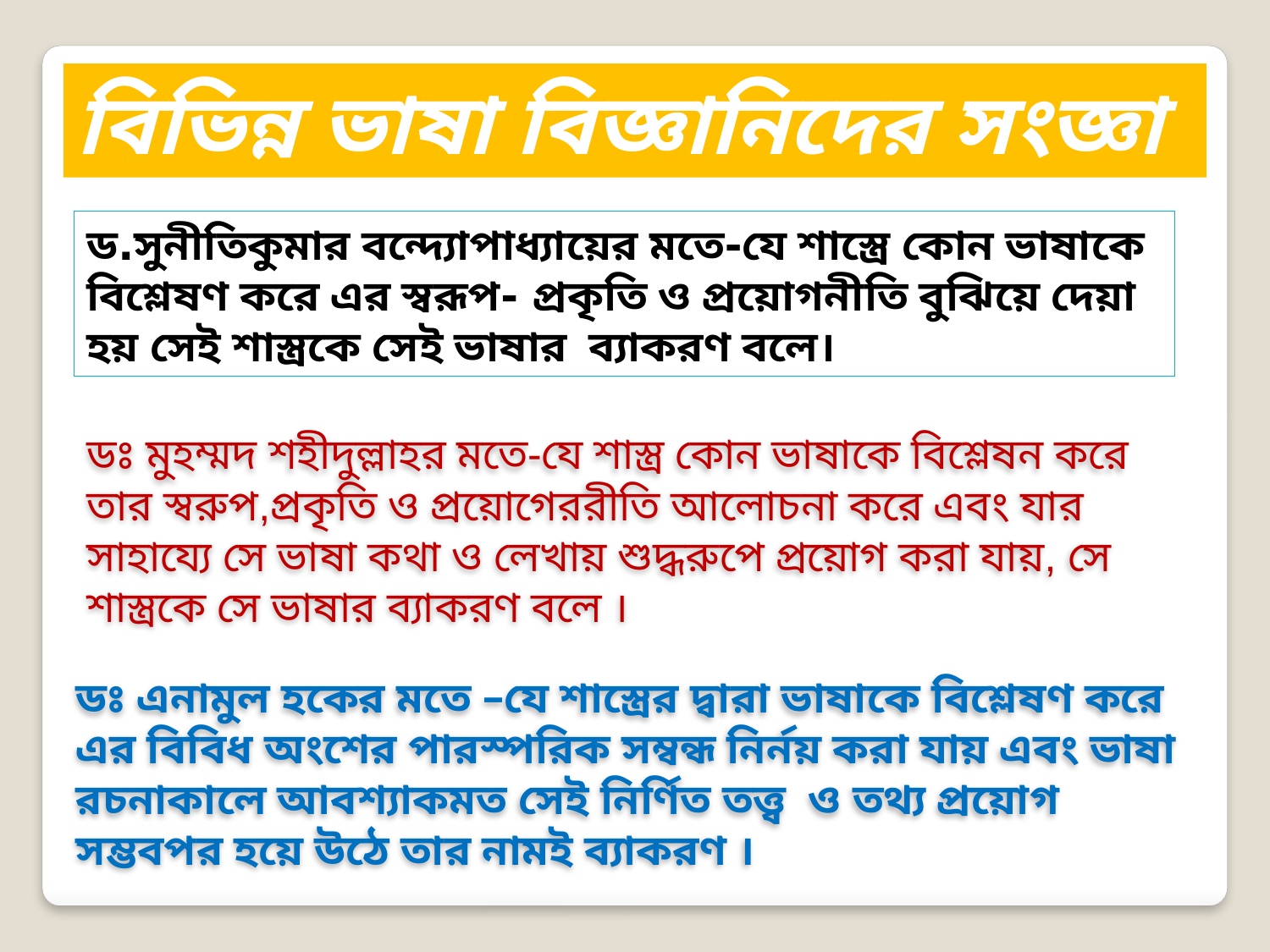

বিভিন্ন ভাষা বিজ্ঞানিদের সংজ্ঞা
ড.সুনীতিকুমার বন্দ্যোপাধ্যায়ের মতে-যে শাস্ত্রে কোন ভাষাকে বিশ্লেষণ করে এর স্বরূপ- প্রকৃতি ও প্রয়োগনীতি বুঝিয়ে দেয়া হয় সেই শাস্ত্রকে সেই ভাষার  ব্যাকরণ বলে।
ডঃ মুহম্মদ শহীদুল্লাহর মতে-যে শাস্ত্র কোন ভাষাকে বিশ্লেষন করে তার স্বরুপ,প্রকৃতি ও প্রয়োগেররীতি আলোচনা করে এবং যার সাহায্যে সে ভাষা কথা ও লেখায় শুদ্ধরুপে প্রয়োগ করা যায়, সে শাস্ত্রকে সে ভাষার ব্যাকরণ বলে ।
ডঃ এনামুল হকের মতে –যে শাস্ত্রের দ্বারা ভাষাকে বিশ্লেষণ করে এর বিবিধ অংশের পারস্পরিক সম্বন্ধ নির্নয় করা যায় এবং ভাষা রচনাকালে আবশ্যাকমত সেই নির্ণিত তত্ত্ব  ও তথ্য প্রয়োগ সম্ভবপর হয়ে উঠে তার নামই ব্যাকরণ ।